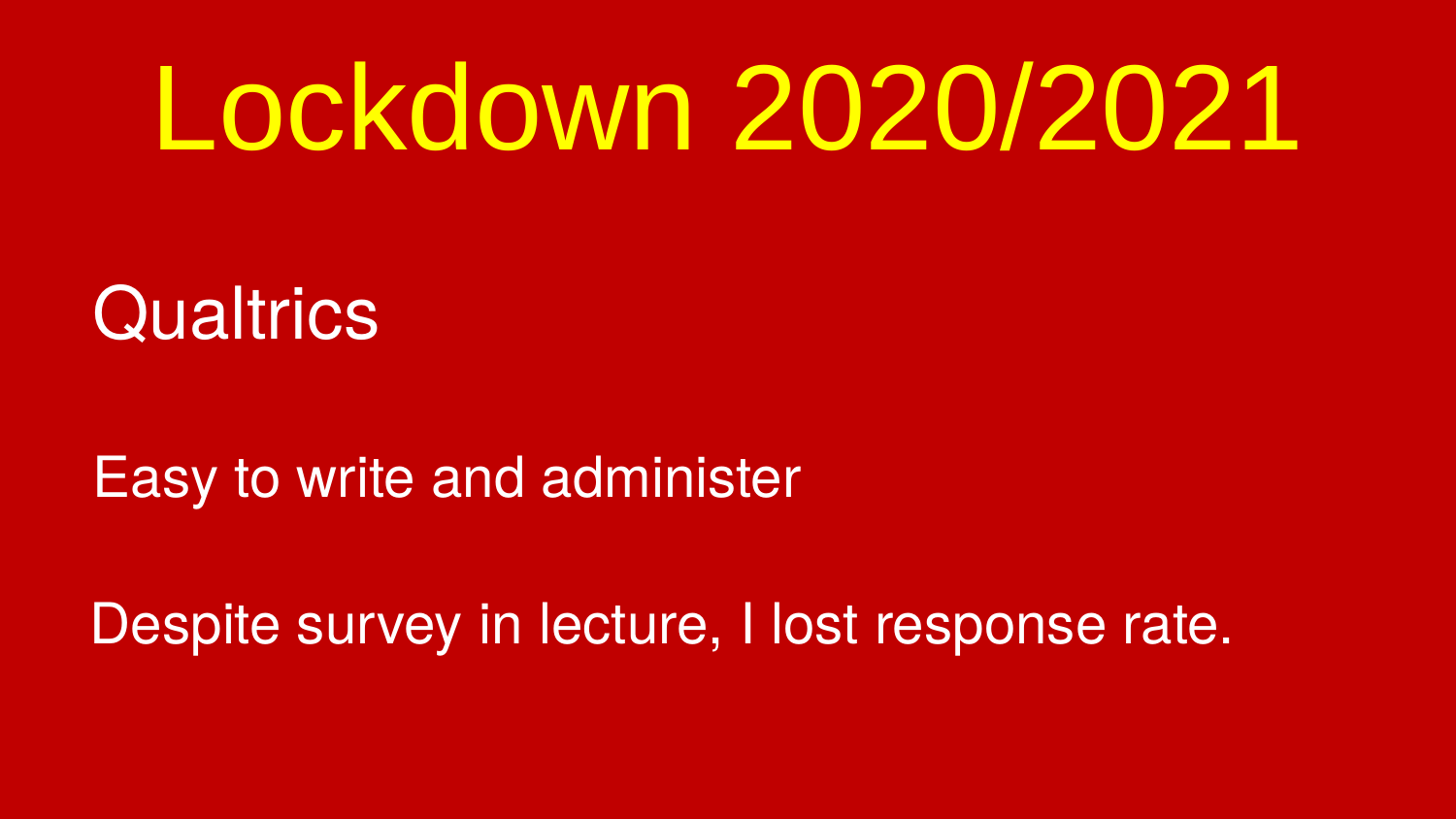

Lockdown 2020/2021
Qualtrics

Easy to write and administer
Despite survey in lecture, I lost response rate.